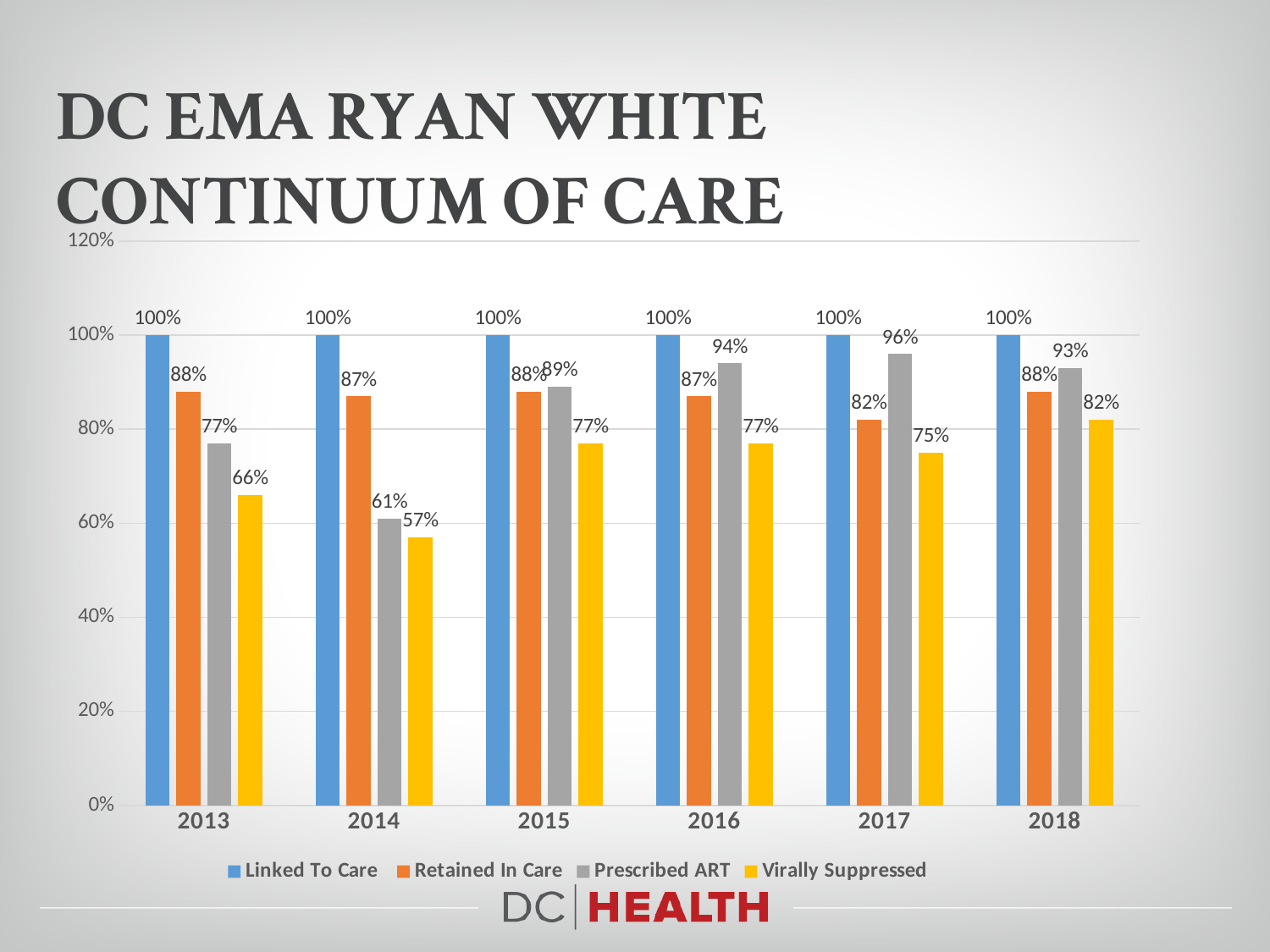

# Dc EMA ryan white continuum of care

### Chart

| Category | Linked To Care  | Retained In Care | Prescribed ART | Virally Suppressed  |
|---|---|---|---|---|
| 2013 | 1.0 | 0.88 | 0.77 | 0.66 |
| 2014 | 1.0 | 0.87 | 0.61 | 0.57 |
| 2015 | 1.0 | 0.88 | 0.89 | 0.77 |
| 2016 | 1.0 | 0.87 | 0.94 | 0.77 |
| 2017 | 1.0 | 0.82 | 0.96 | 0.75 |
| 2018 | 1.0 | 0.88 | 0.93 | 0.82 |